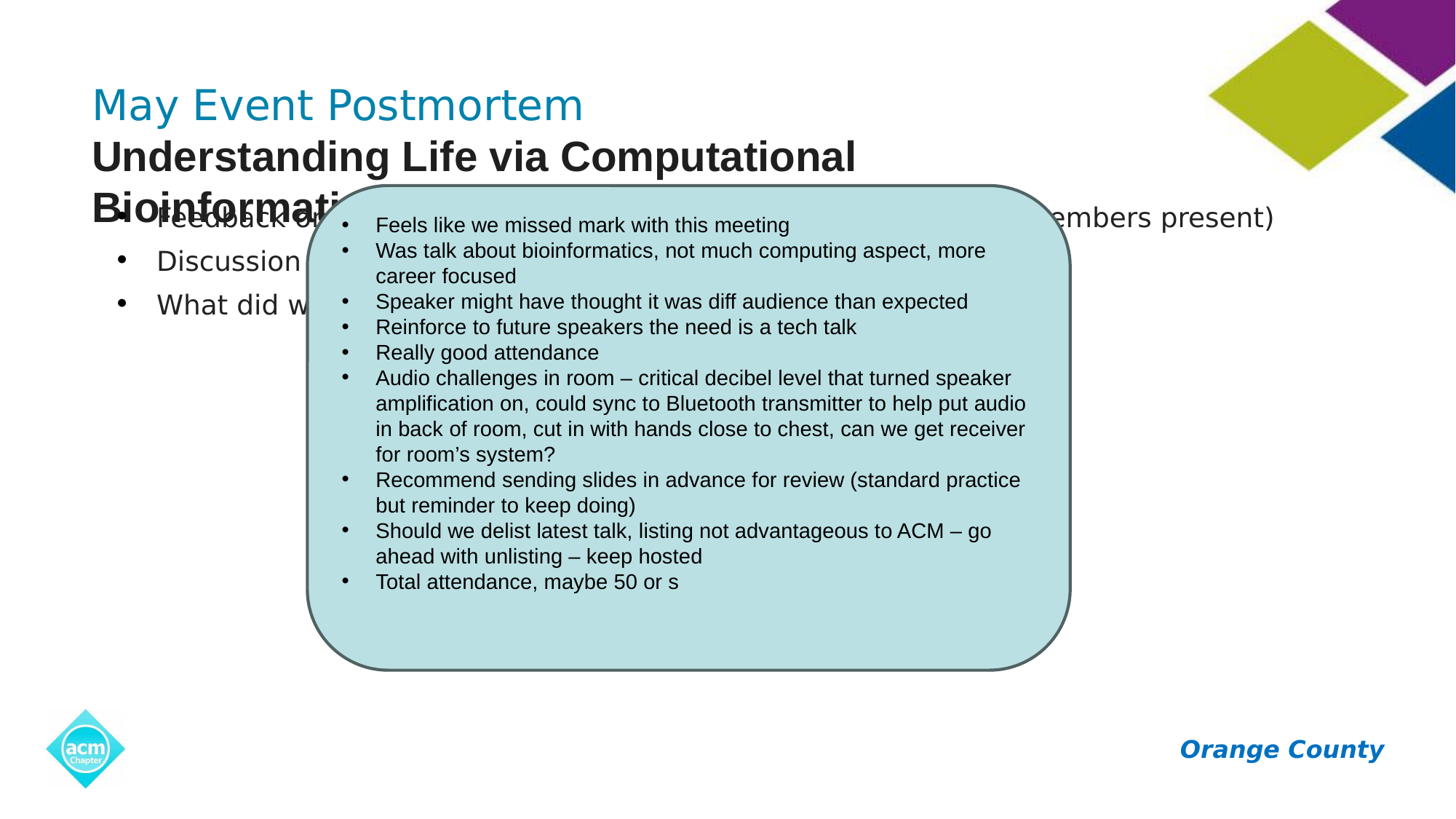

# May Event Postmortem Understanding Life via Computational Bioinformatics
Feels like we missed mark with this meeting
Was talk about bioinformatics, not much computing aspect, more career focused
Speaker might have thought it was diff audience than expected
Reinforce to future speakers the need is a tech talk
Really good attendance
Audio challenges in room – critical decibel level that turned speaker amplification on, could sync to Bluetooth transmitter to help put audio in back of room, cut in with hands close to chest, can we get receiver for room’s system?
Recommend sending slides in advance for review (standard practice but reminder to keep doing)
Should we delist latest talk, listing not advantageous to ACM – go ahead with unlisting – keep hosted
Total attendance, maybe 50 or s

Feedback on Prof. Wang’s presentation			(8 IEEE Members present)
Discussion of conference room audio challenges
What did we do well and what can we improve on?